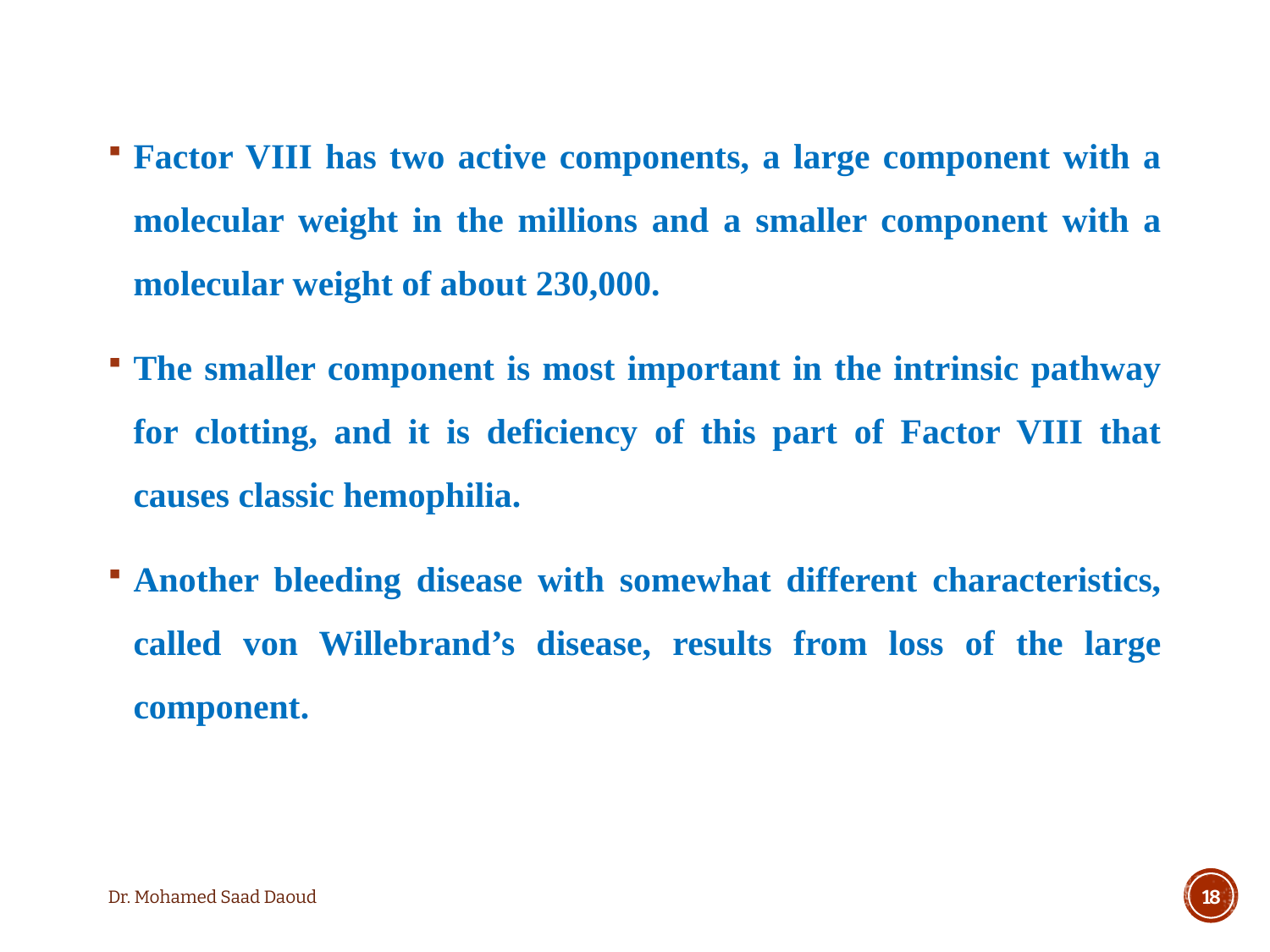

Factor VIII has two active components, a large component with a molecular weight in the millions and a smaller component with a molecular weight of about 230,000.
The smaller component is most important in the intrinsic pathway for clotting, and it is deficiency of this part of Factor VIII that causes classic hemophilia.
Another bleeding disease with somewhat different characteristics, called von Willebrand’s disease, results from loss of the large component.
Dr. Mohamed Saad Daoud
18